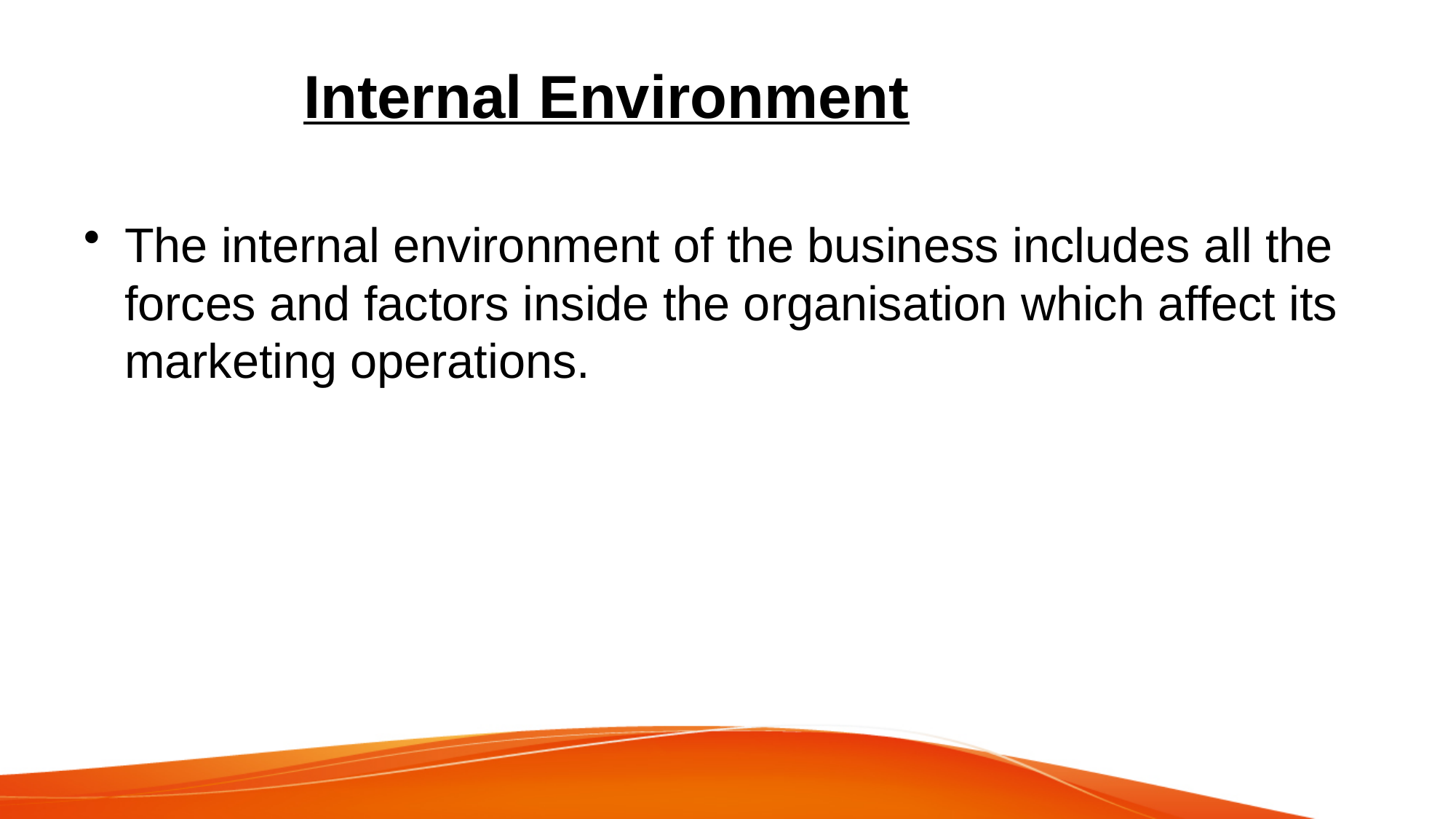

# Internal Environment

The internal environment of the business includes all the forces and factors inside the organisation which affect its marketing operations.
5